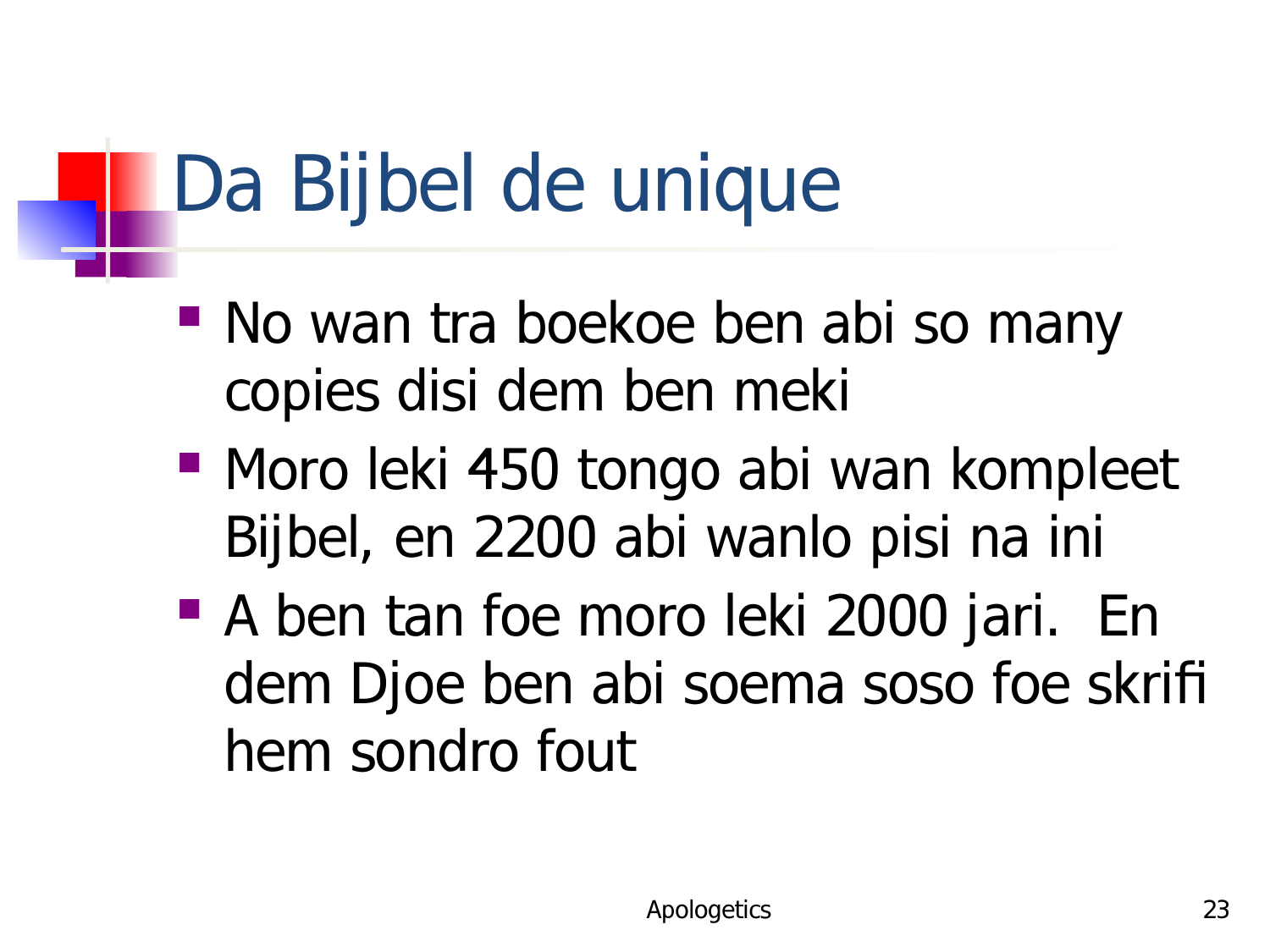

# Da Bijbel de unique
No wan tra boekoe ben abi so many copies disi dem ben meki
Moro leki 450 tongo abi wan kompleet Bijbel, en 2200 abi wanlo pisi na ini
A ben tan foe moro leki 2000 jari.  En dem Djoe ben abi soema soso foe skrifi hem sondro fout
Apologetics
23